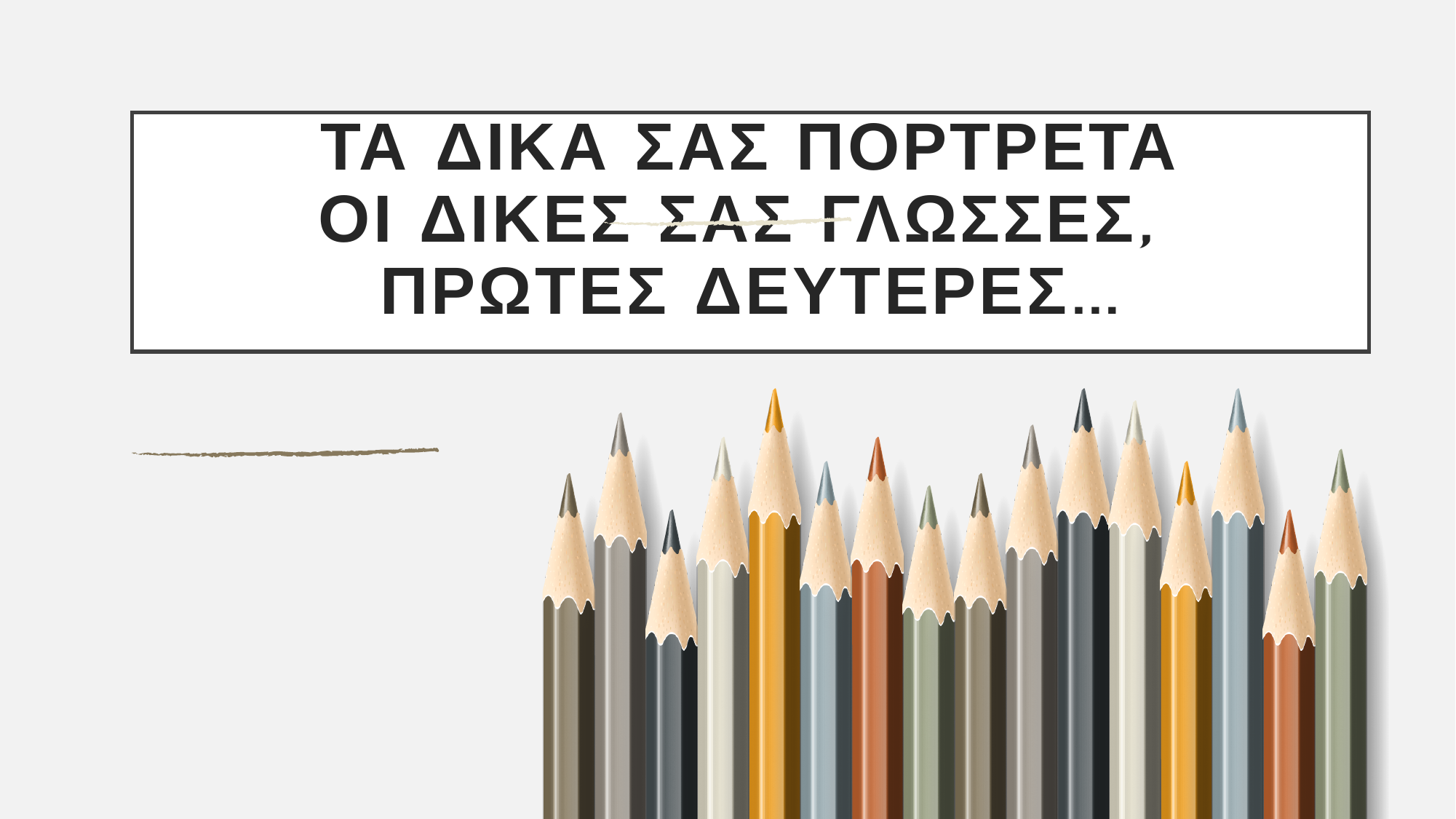

# Τα δικα σας πορτρετα οι δικεσ σας γλωσσες, πρωτεσ δευτερεσ…